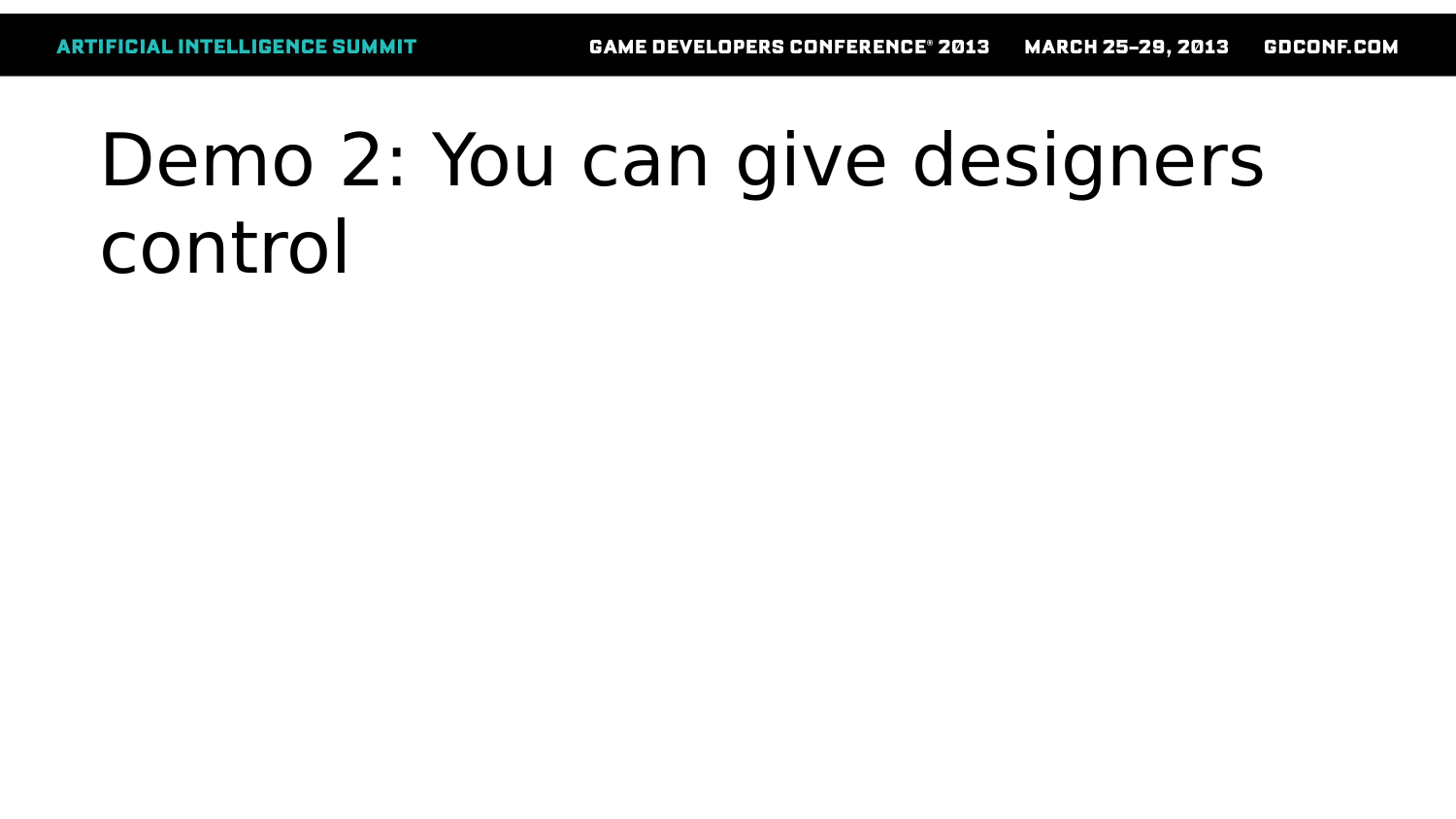

# Demo 2: You can give designers control